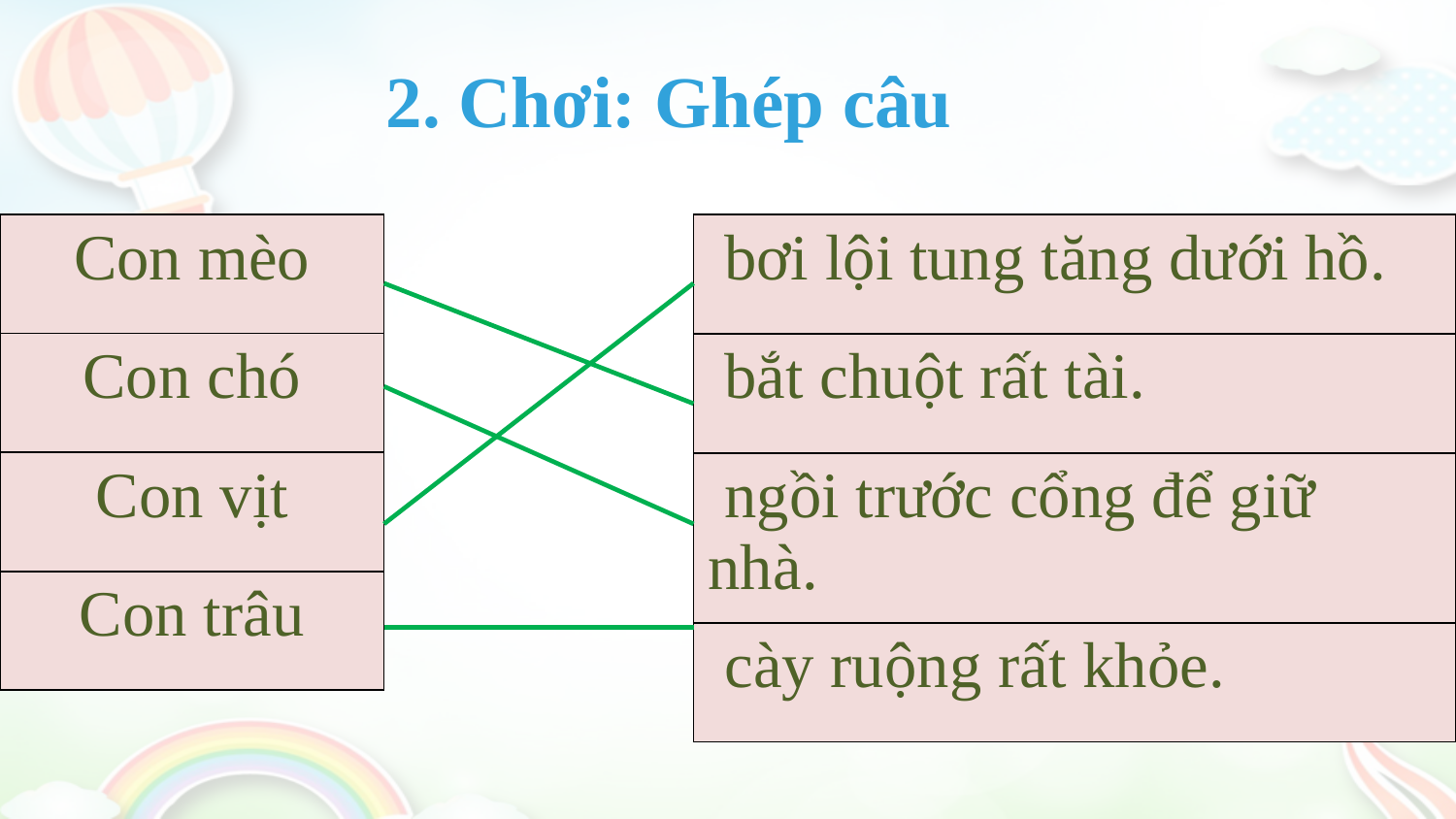

2. Chơi: Ghép câu
| Con mèo |
| --- |
| Con chó |
| Con vịt |
| Con trâu |
| bơi lội tung tăng dưới hồ. |
| --- |
| bắt chuột rất tài. |
| ngồi trước cổng để giữ nhà. |
| cày ruộng rất khỏe. |